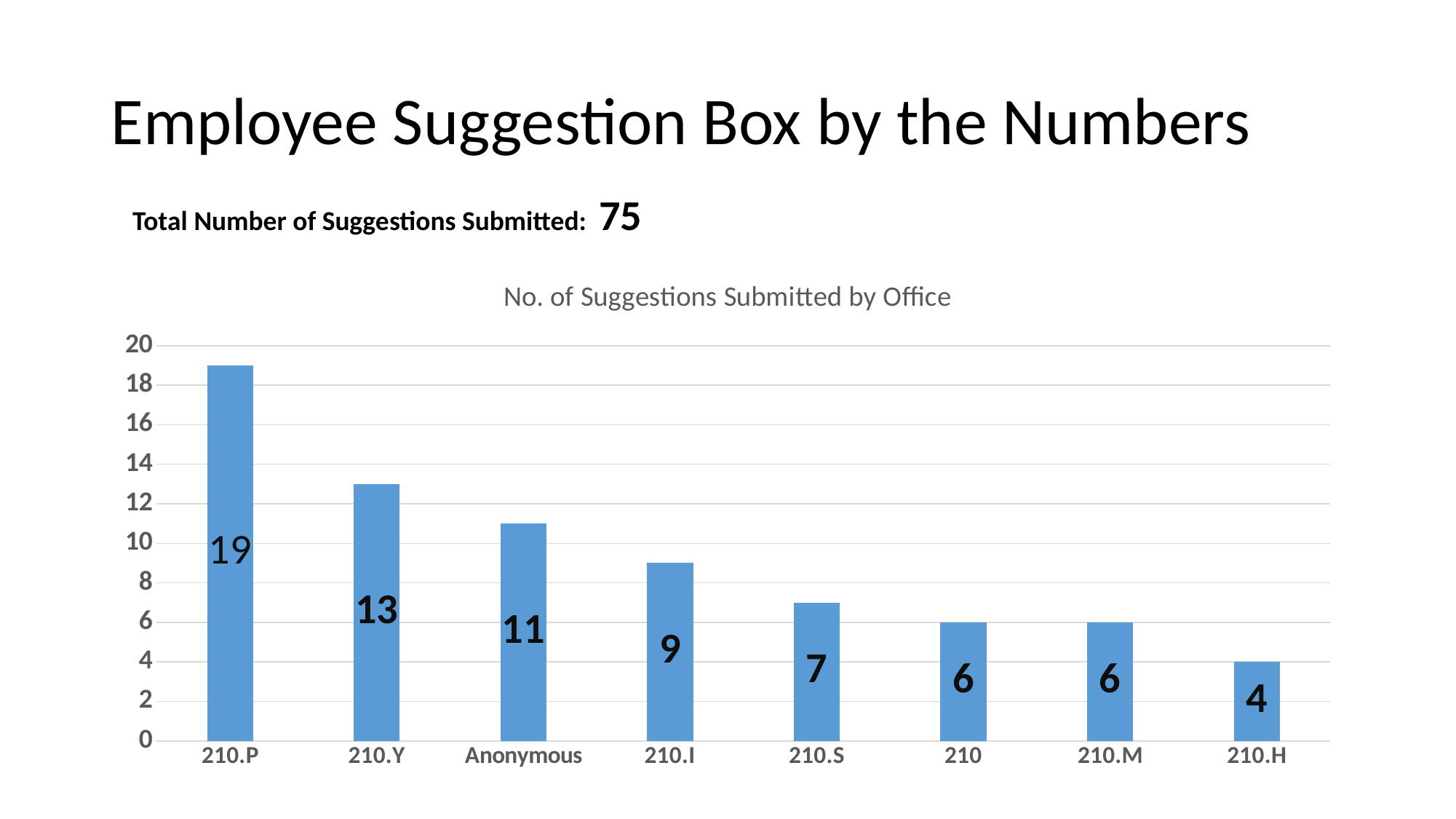

# Employee Suggestion Box by the Numbers
Total Number of Suggestions Submitted:  75

### Chart: No. of Suggestions Submitted by Office

| Category | Suggestions Submitted |
|---|---|
| 210.P | 19.0 |
| 210.Y | 13.0 |
| Anonymous | 11.0 |
| 210.I | 9.0 |
| 210.S | 7.0 |
| 210 | 6.0 |
| 210.M | 6.0 |
| 210.H | 4.0 |